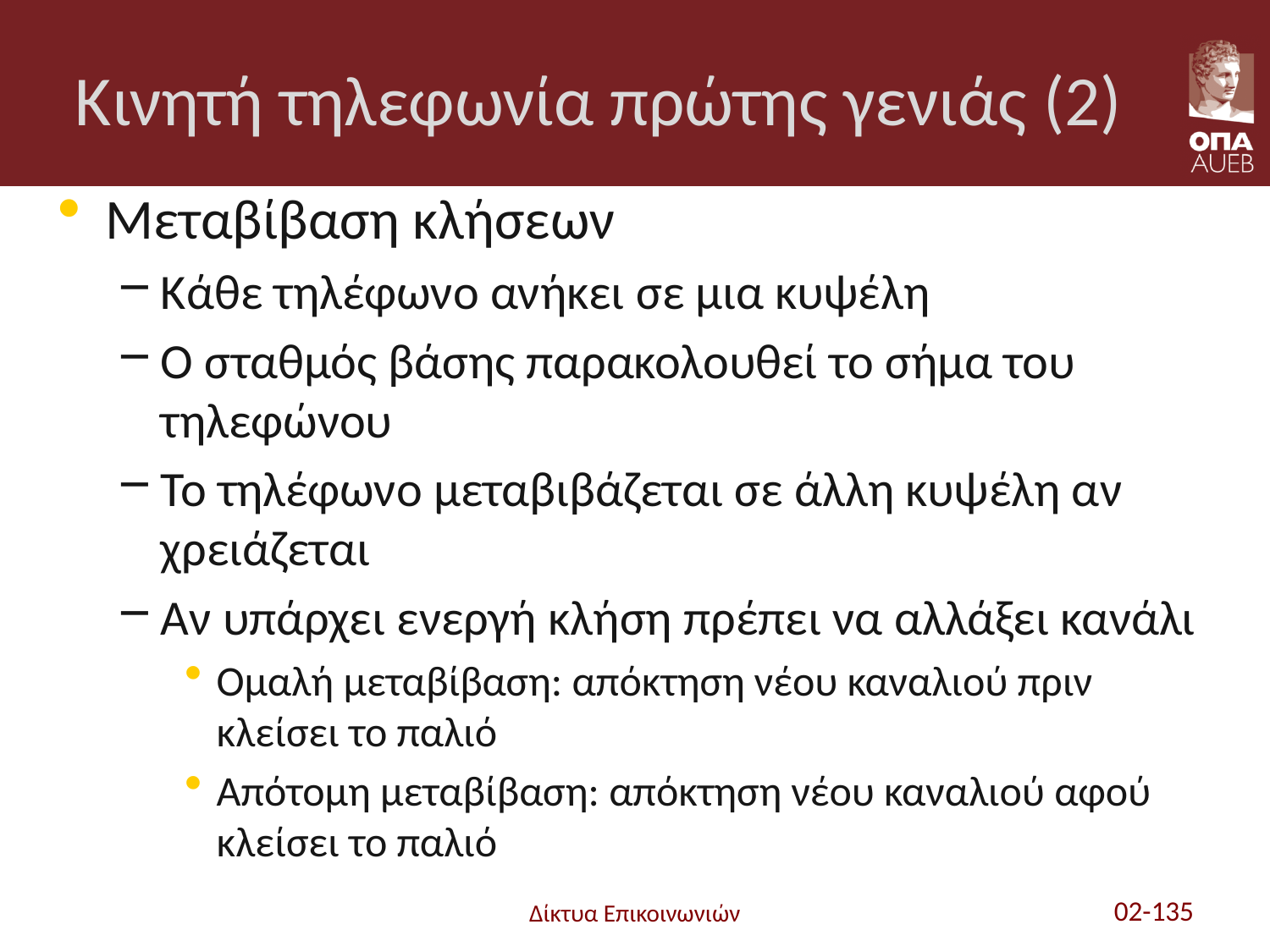

# Κινητή τηλεφωνία πρώτης γενιάς (2)
Μεταβίβαση κλήσεων
Κάθε τηλέφωνο ανήκει σε μια κυψέλη
Ο σταθμός βάσης παρακολουθεί το σήμα του τηλεφώνου
Το τηλέφωνο μεταβιβάζεται σε άλλη κυψέλη αν χρειάζεται
Αν υπάρχει ενεργή κλήση πρέπει να αλλάξει κανάλι
Ομαλή μεταβίβαση: απόκτηση νέου καναλιού πριν κλείσει το παλιό
Απότομη μεταβίβαση: απόκτηση νέου καναλιού αφού κλείσει το παλιό
Δίκτυα Επικοινωνιών
02-135